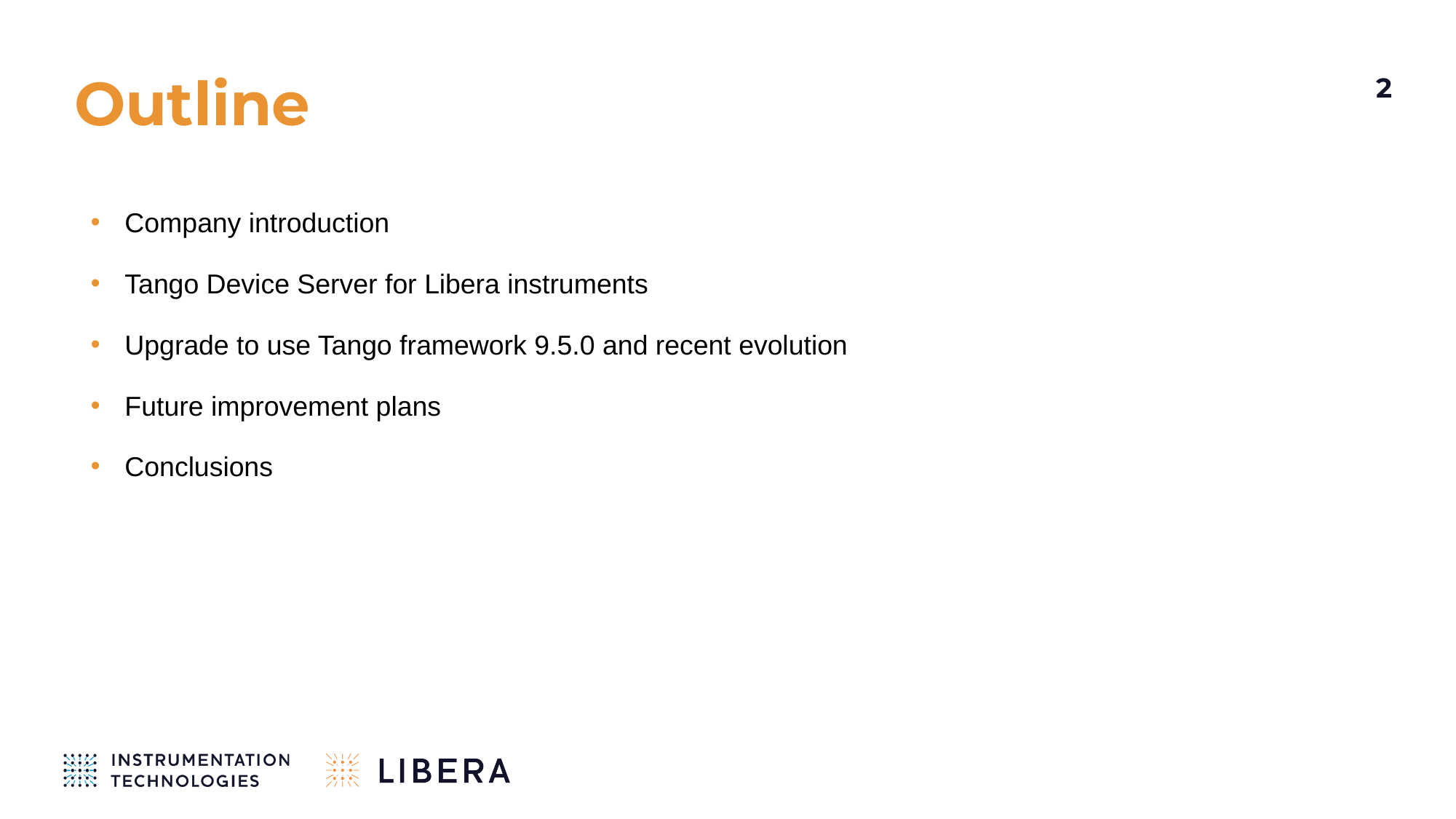

# Outline
2
Company introduction
Tango Device Server for Libera instruments
Upgrade to use Tango framework 9.5.0 and recent evolution
Future improvement plans
Conclusions